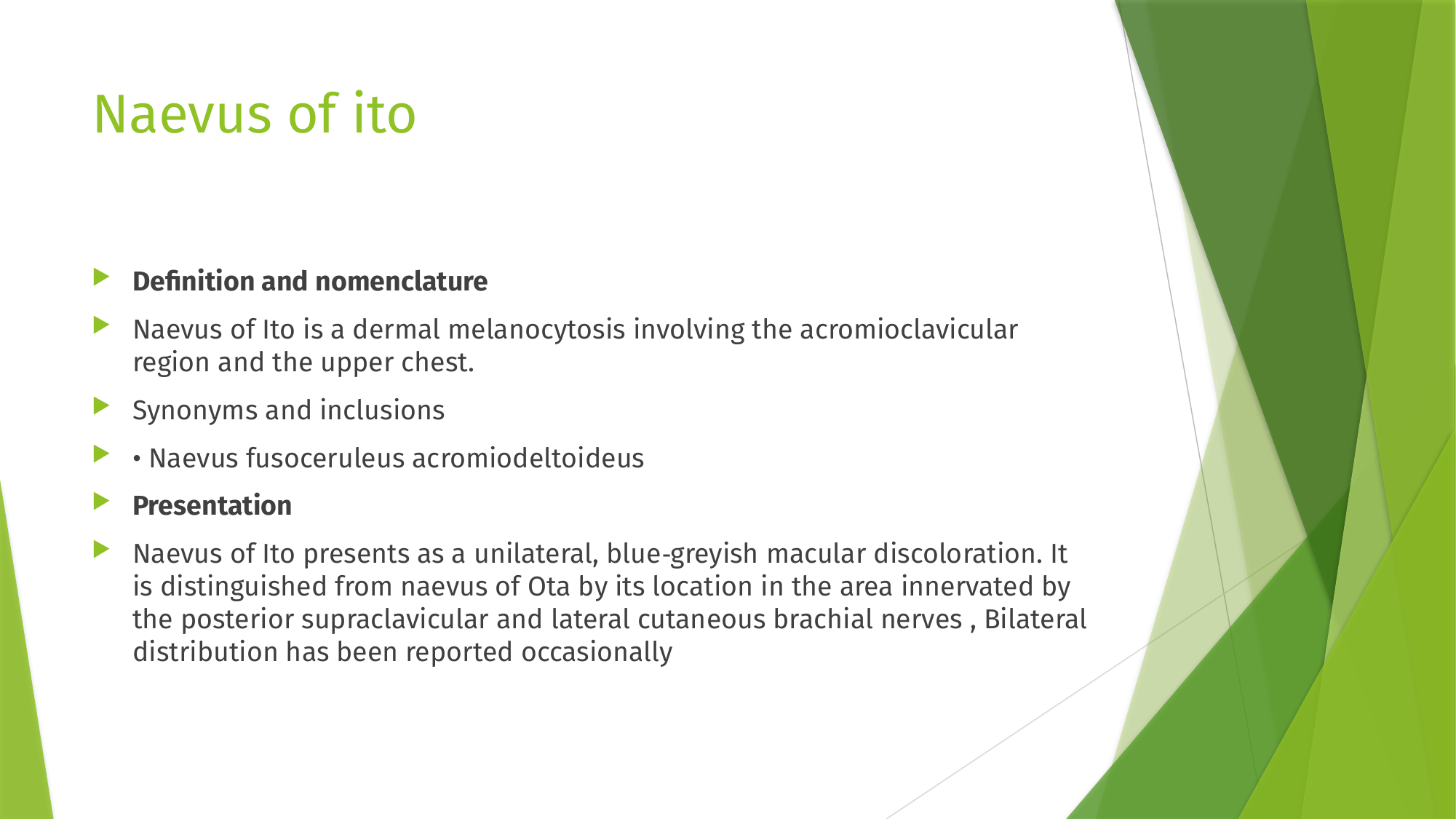

# Naevus of ito
Definition and nomenclature
Naevus of Ito is a dermal melanocytosis involving the acromioclavicular region and the upper chest.
Synonyms and inclusions
• Naevus fusoceruleus acromiodeltoideus
Presentation
Naevus of Ito presents as a unilateral, blue‐greyish macular discoloration. It is distinguished from naevus of Ota by its location in the area innervated by the posterior supraclavicular and lateral cutaneous brachial nerves , Bilateral distribution has been reported occasionally